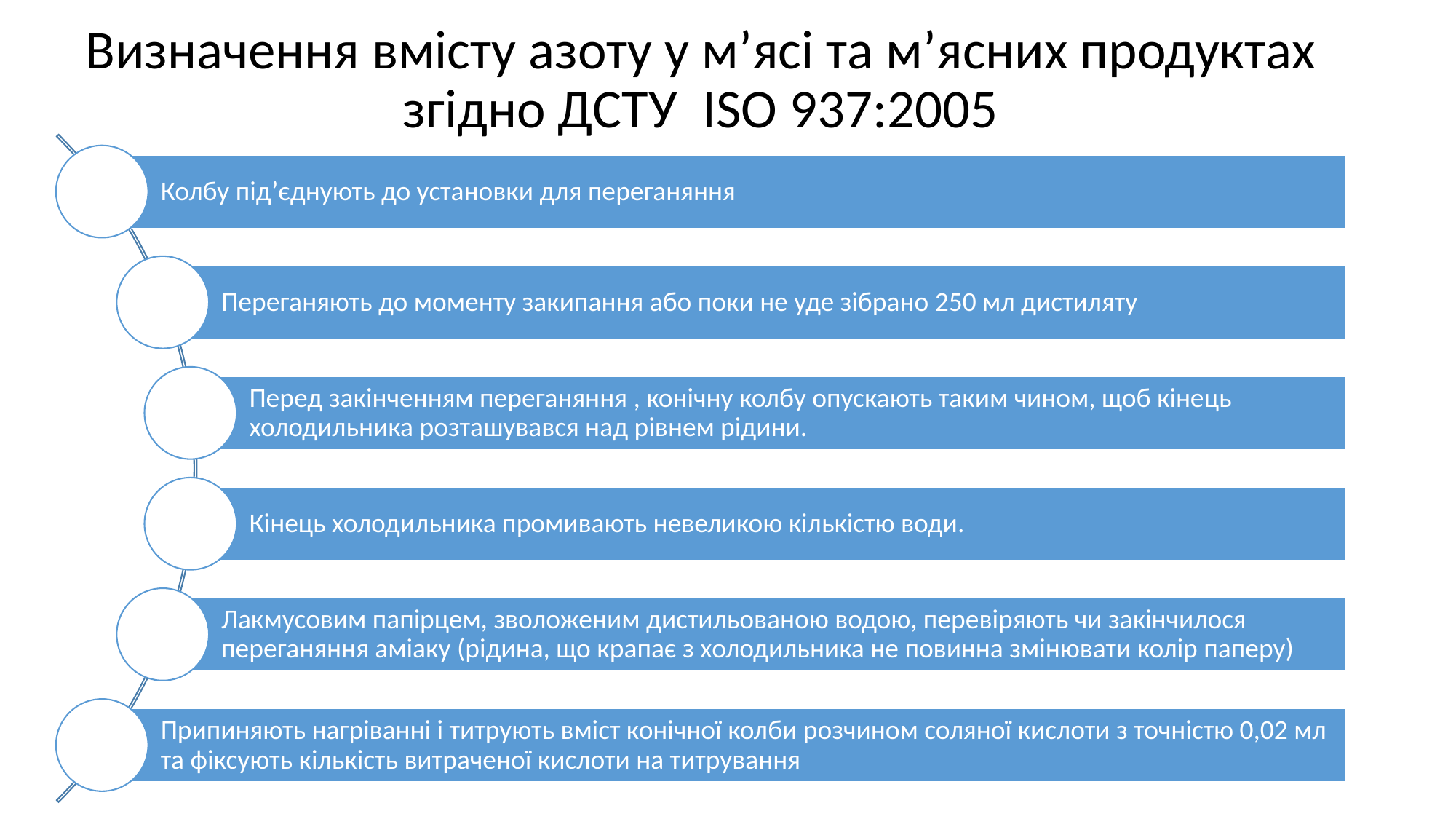

# Визначення вмісту азоту у м’ясі та м’ясних продуктах згідно ДСТУ  ІSO 937:2005
Колбу під’єднують до установки для переганяння
Переганяють до моменту закипання або поки не уде зібрано 250 мл дистиляту
Перед закінченням переганяння , конічну колбу опускають таким чином, щоб кінець холодильника розташувався над рівнем рідини.
Кінець холодильника промивають невеликою кількістю води.
Лакмусовим папірцем, зволоженим дистильованою водою, перевіряють чи закінчилося переганяння аміаку (рідина, що крапає з холодильника не повинна змінювати колір паперу)
Припиняють нагріванні і титрують вміст конічної колби розчином соляної кислоти з точністю 0,02 мл та фіксують кількість витраченої кислоти на титрування